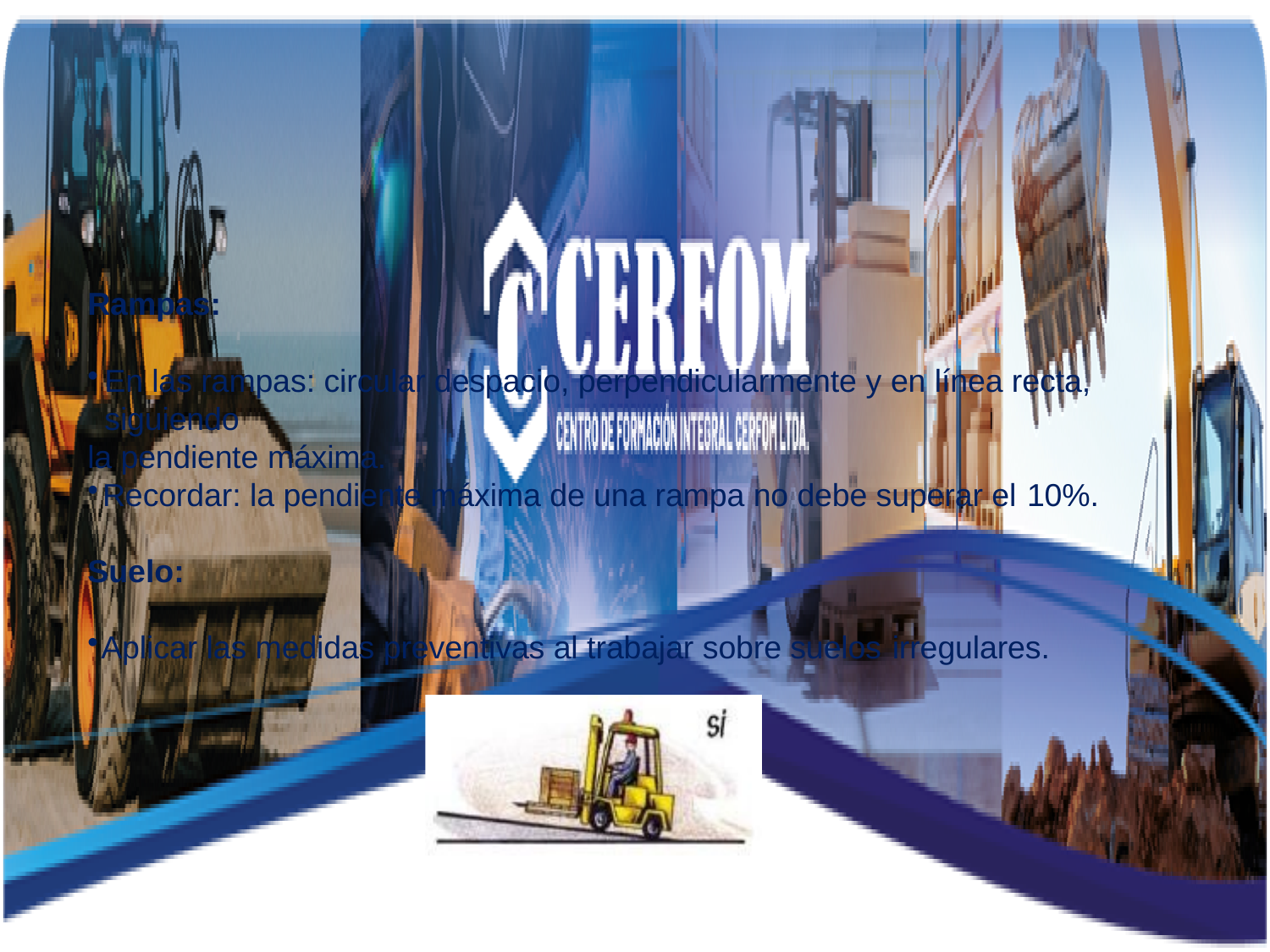

Rampas:

En las rampas: circular despacio, perpendicularmente y en línea recta, siguiendo
la pendiente máxima.
Recordar: la pendiente máxima de una rampa no debe superar el 10%.

Suelo:

Aplicar las medidas preventivas al trabajar sobre suelos irregulares.